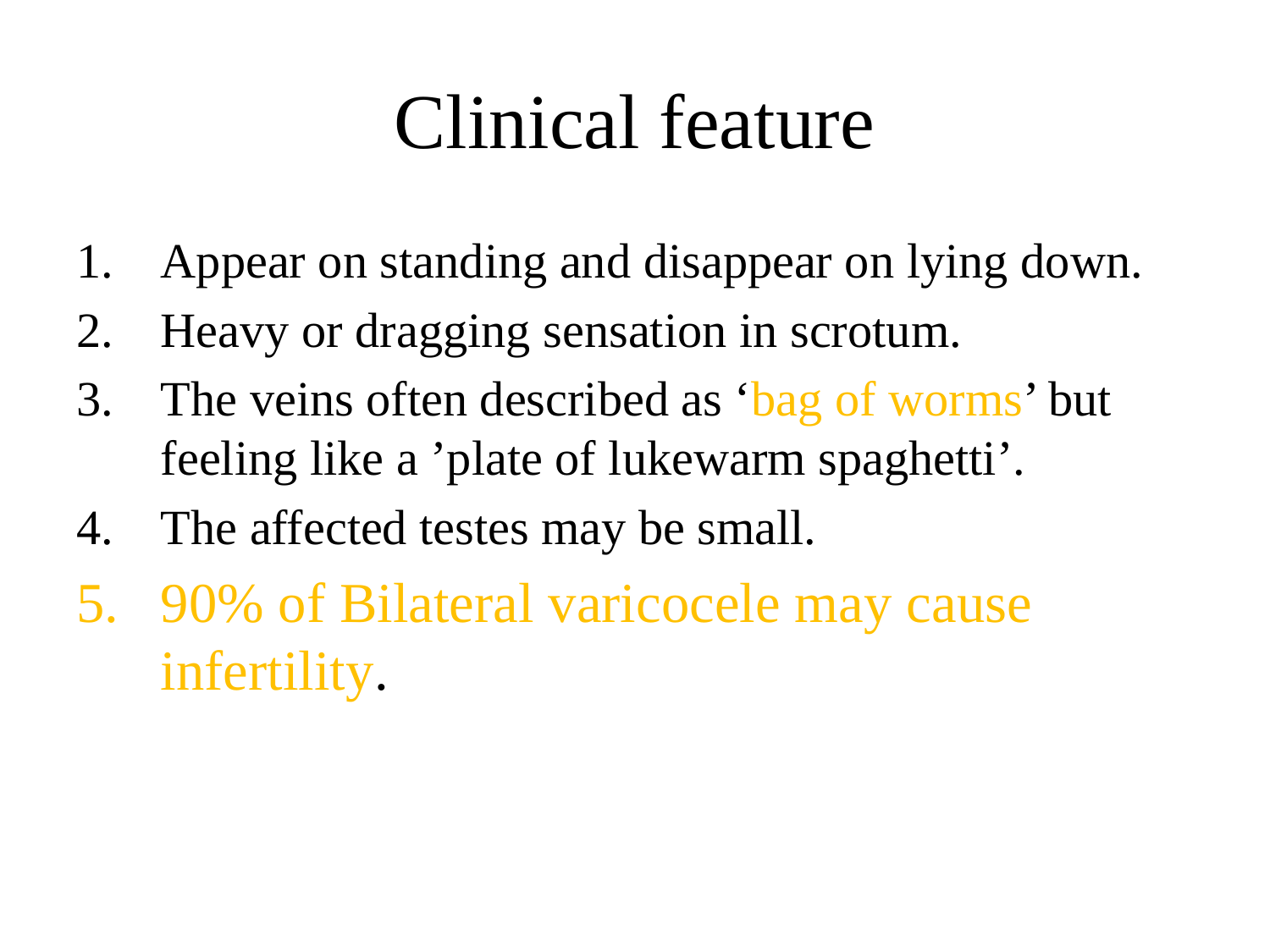

# Clinical feature
Appear on standing and disappear on lying down.
Heavy or dragging sensation in scrotum.
The veins often described as ‘bag of worms’ but feeling like a ’plate of lukewarm spaghetti’.
The affected testes may be small.
90% of Bilateral varicocele may cause infertility.